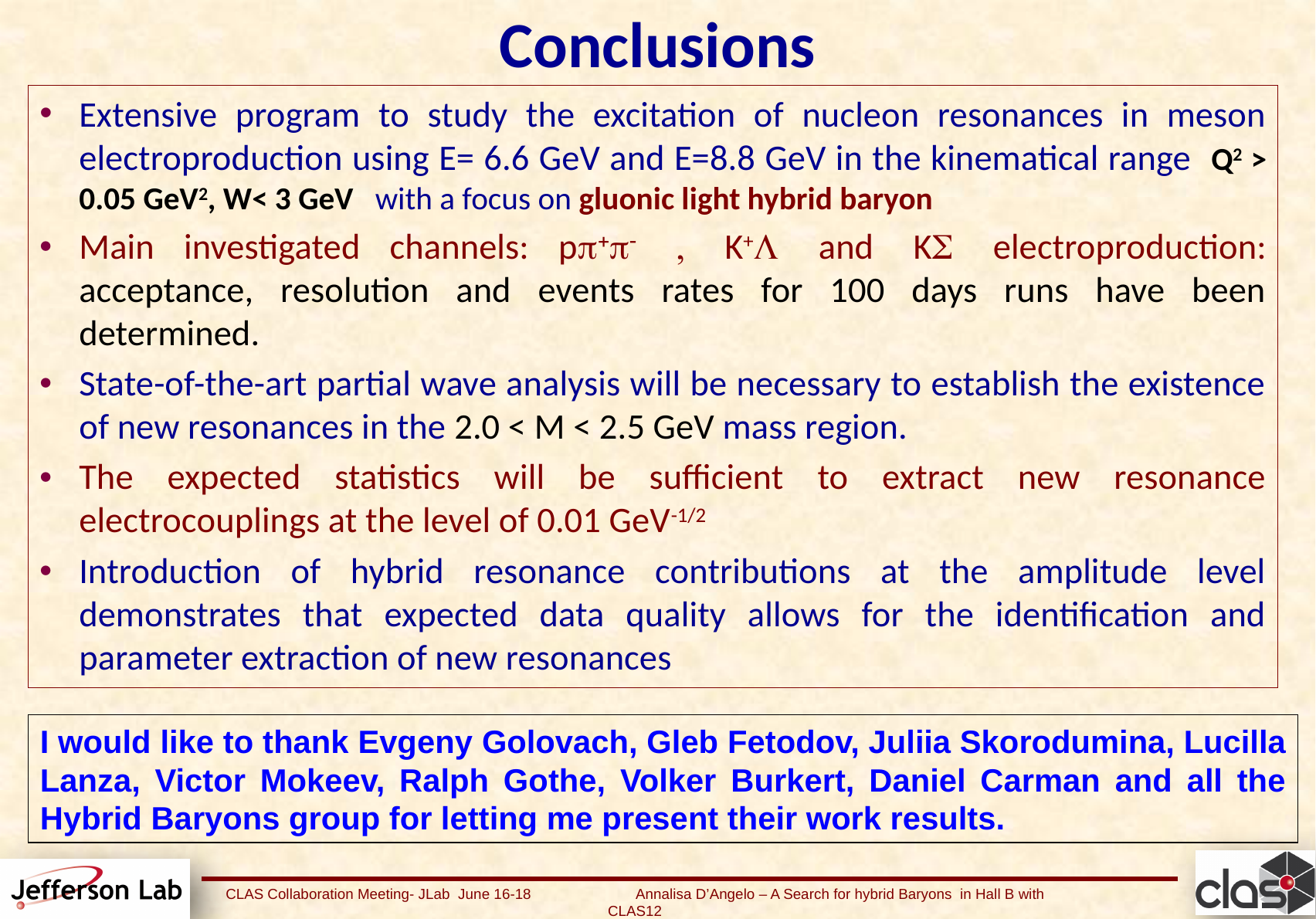

# Conclusions
Extensive program to study the excitation of nucleon resonances in meson electroproduction using E= 6.6 GeV and E=8.8 GeV in the kinematical range  Q2 > 0.05 GeV2, W< 3 GeV   with a focus on gluonic light hybrid baryon
Main investigated channels: pπ+π− , K+Λ and KΣ electroproduction: acceptance, resolution and events rates for 100 days runs have been determined.
State-of-the-art partial wave analysis will be necessary to establish the existence of new resonances in the 2.0 < M < 2.5 GeV mass region.
The expected statistics will be sufficient to extract new resonance electrocouplings at the level of 0.01 GeV-1/2
Introduction of hybrid resonance contributions at the amplitude level demonstrates that expected data quality allows for the identification and parameter extraction of new resonances
I would like to thank Evgeny Golovach, Gleb Fetodov, Juliia Skorodumina, Lucilla Lanza, Victor Mokeev, Ralph Gothe, Volker Burkert, Daniel Carman and all the Hybrid Baryons group for letting me present their work results.
CLAS Collaboration Meeting- JLab  June 16-18                          Annalisa D’Angelo – A Search for hybrid Baryons  in Hall B with CLAS12